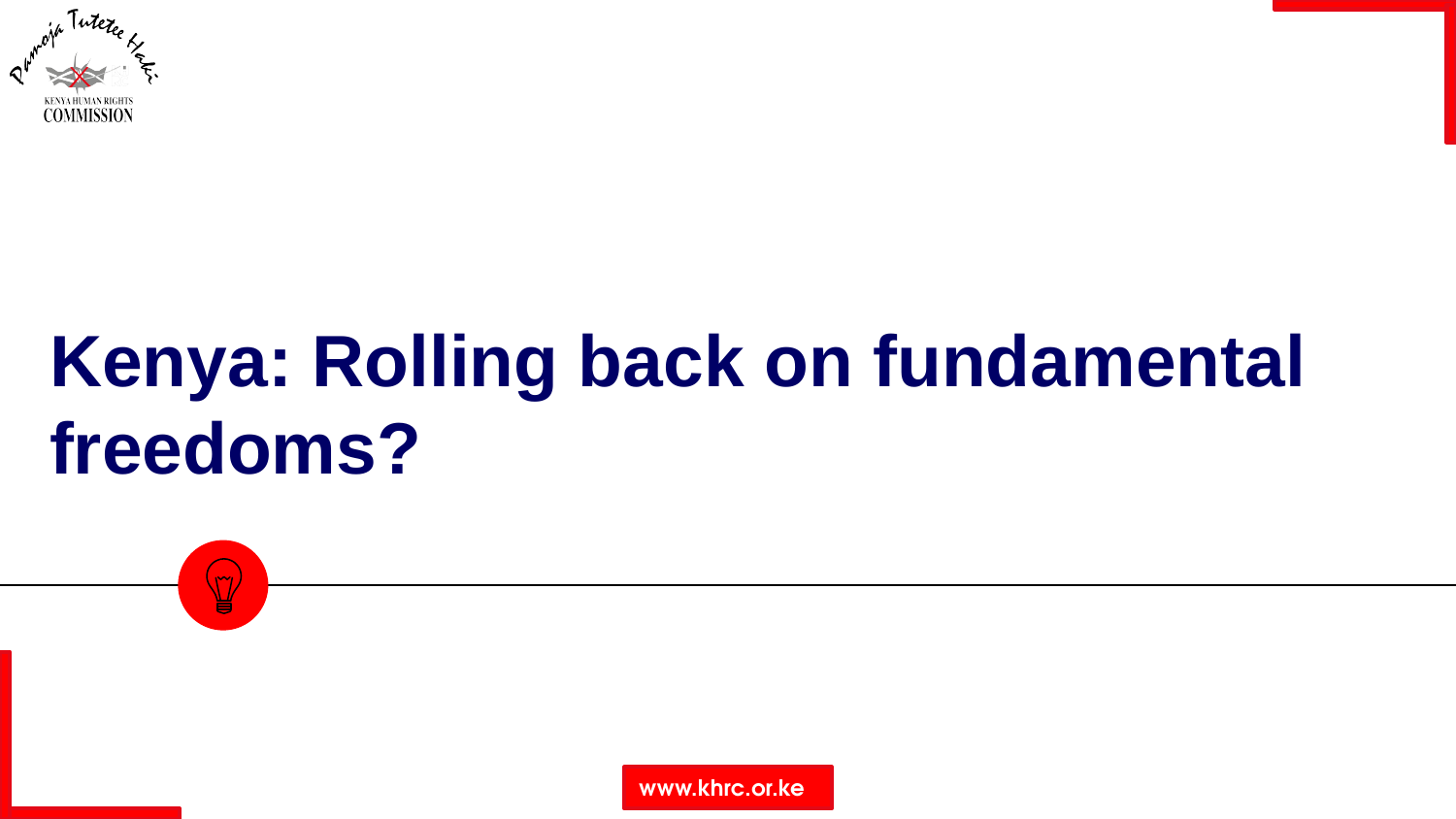

# Kenya: Rolling back on fundamental freedoms?